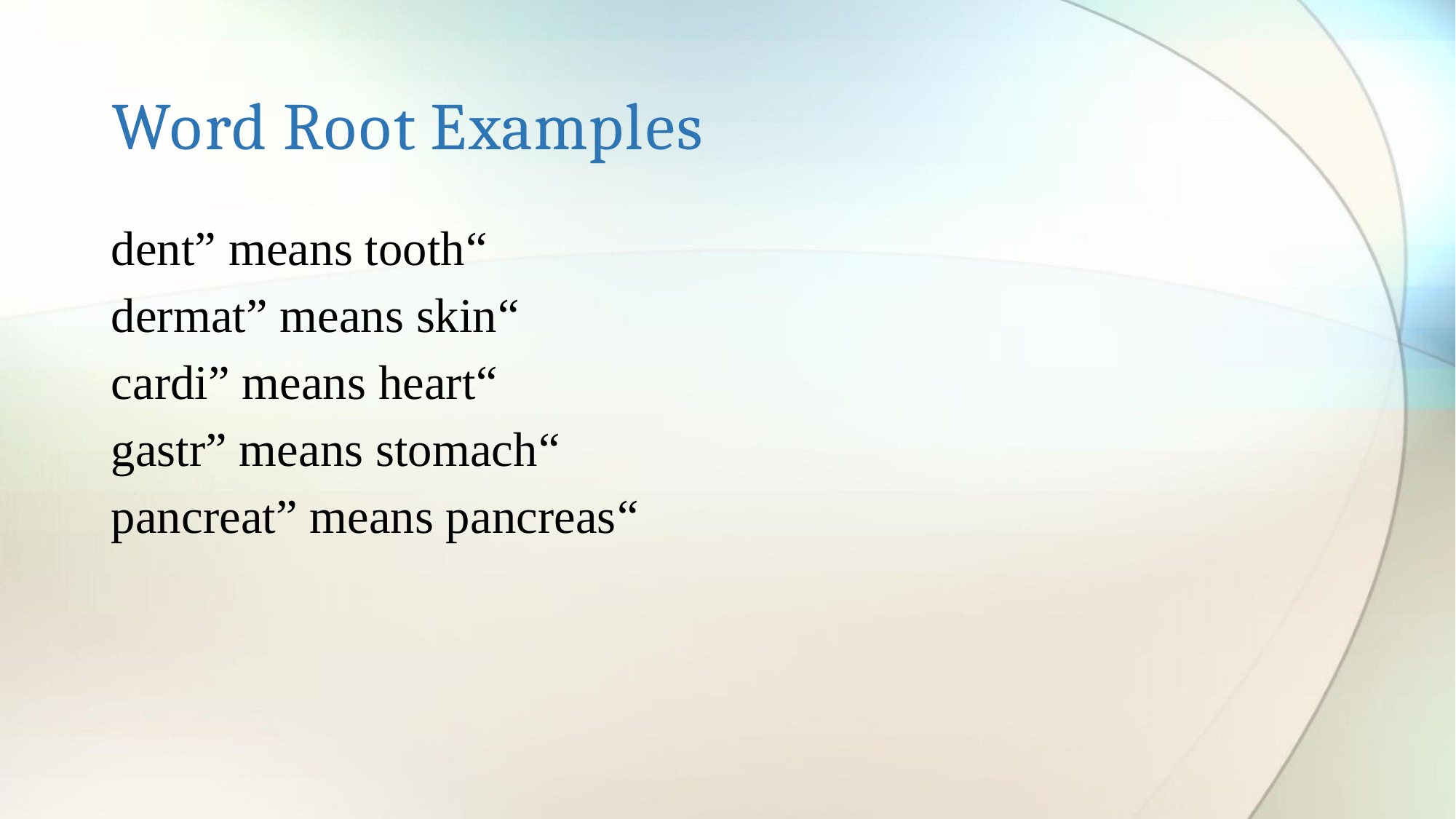

# Word Root Examples
“dent” means tooth
“dermat” means skin
“cardi” means heart
“gastr” means stomach
“pancreat” means pancreas